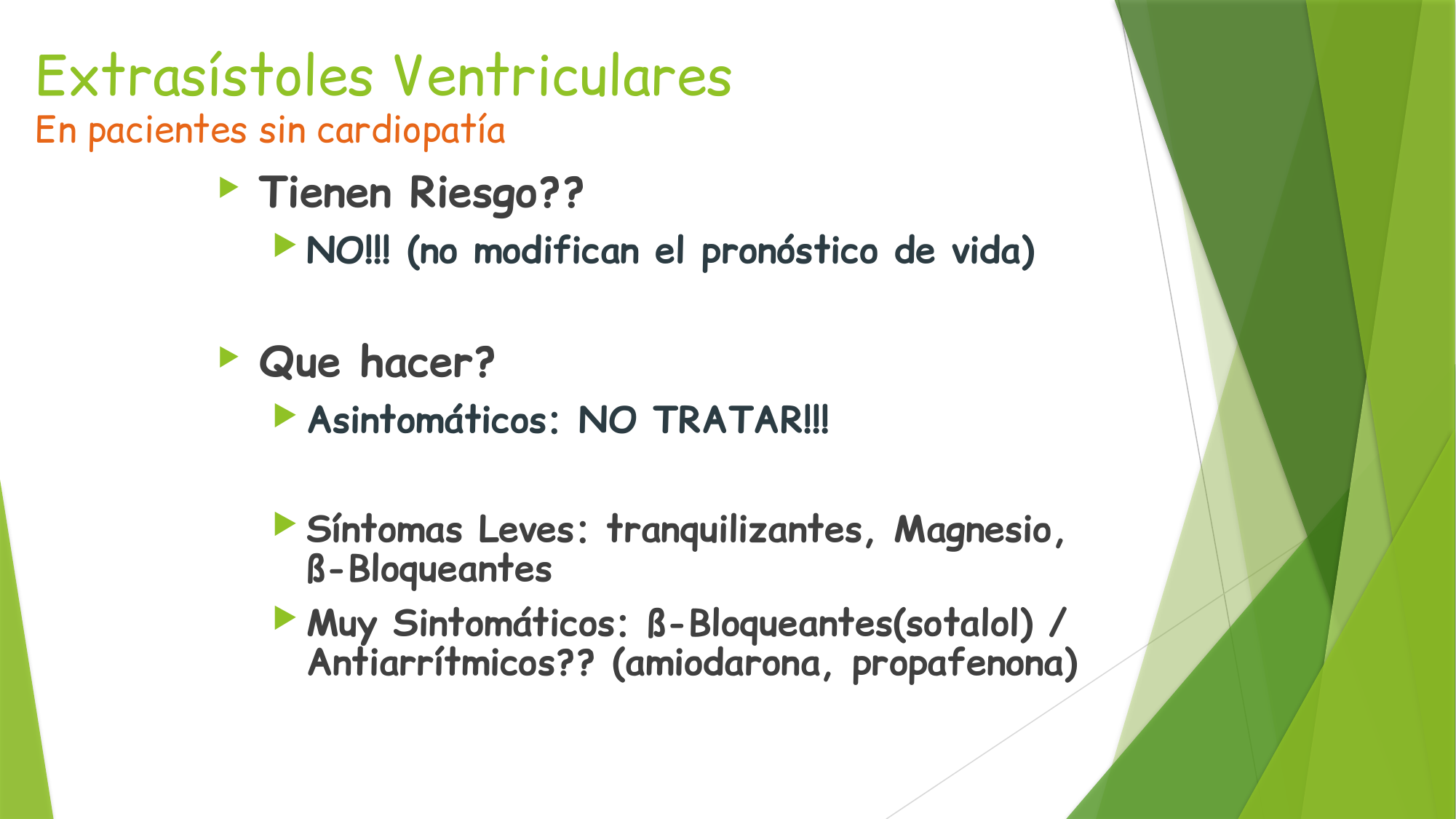

# Extrasístoles Ventriculares En pacientes sin cardiopatía
Tienen Riesgo??
NO!!! (no modifican el pronóstico de vida)

Que hacer?
Asintomáticos: NO TRATAR!!!

Síntomas Leves: tranquilizantes, Magnesio,   ß-Bloqueantes
Muy Sintomáticos: ß-Bloqueantes(sotalol) / Antiarrítmicos?? (amiodarona, propafenona)